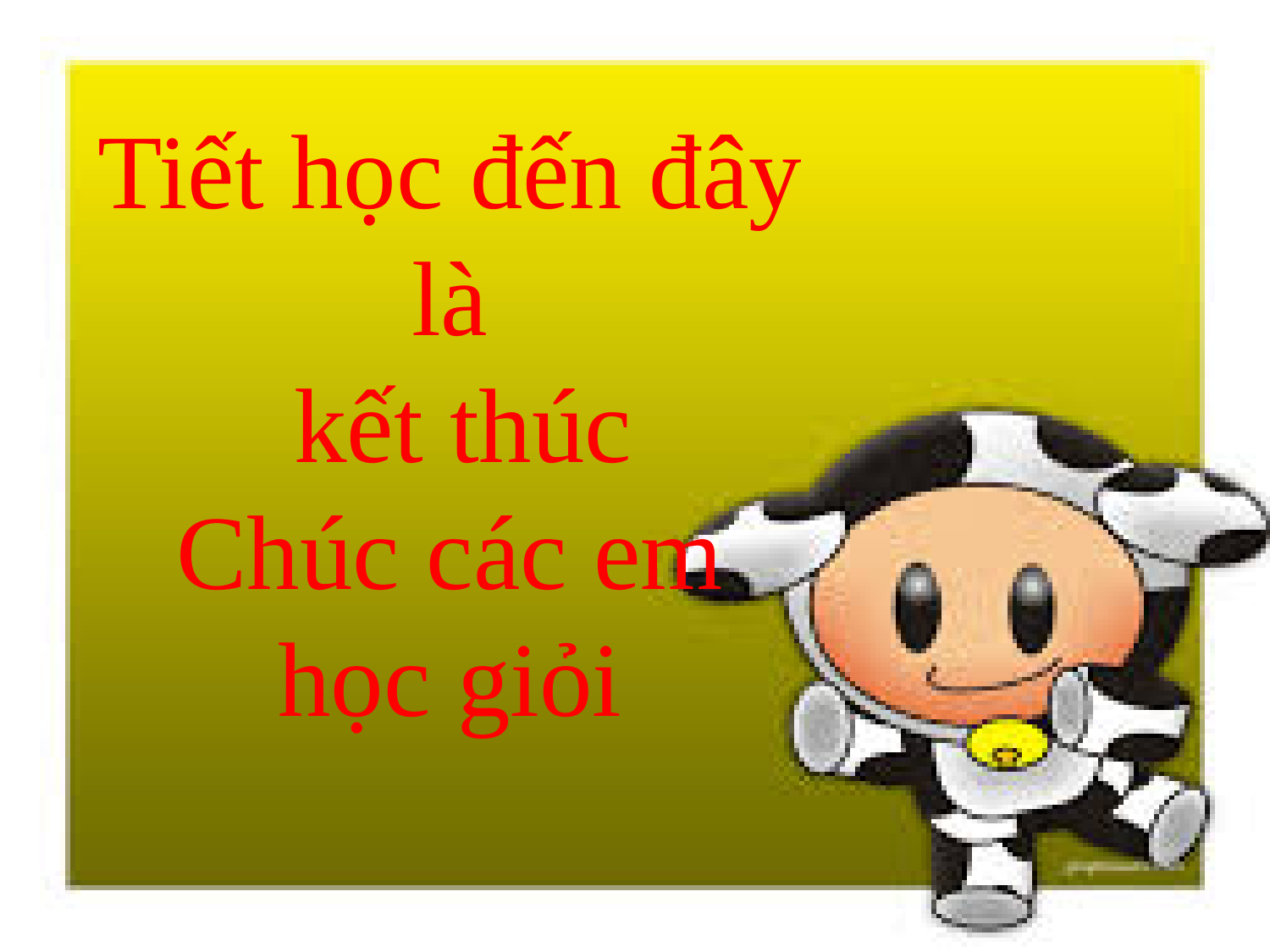

Tiết học đến đây là
 kết thúc
Chúc các em học giỏi